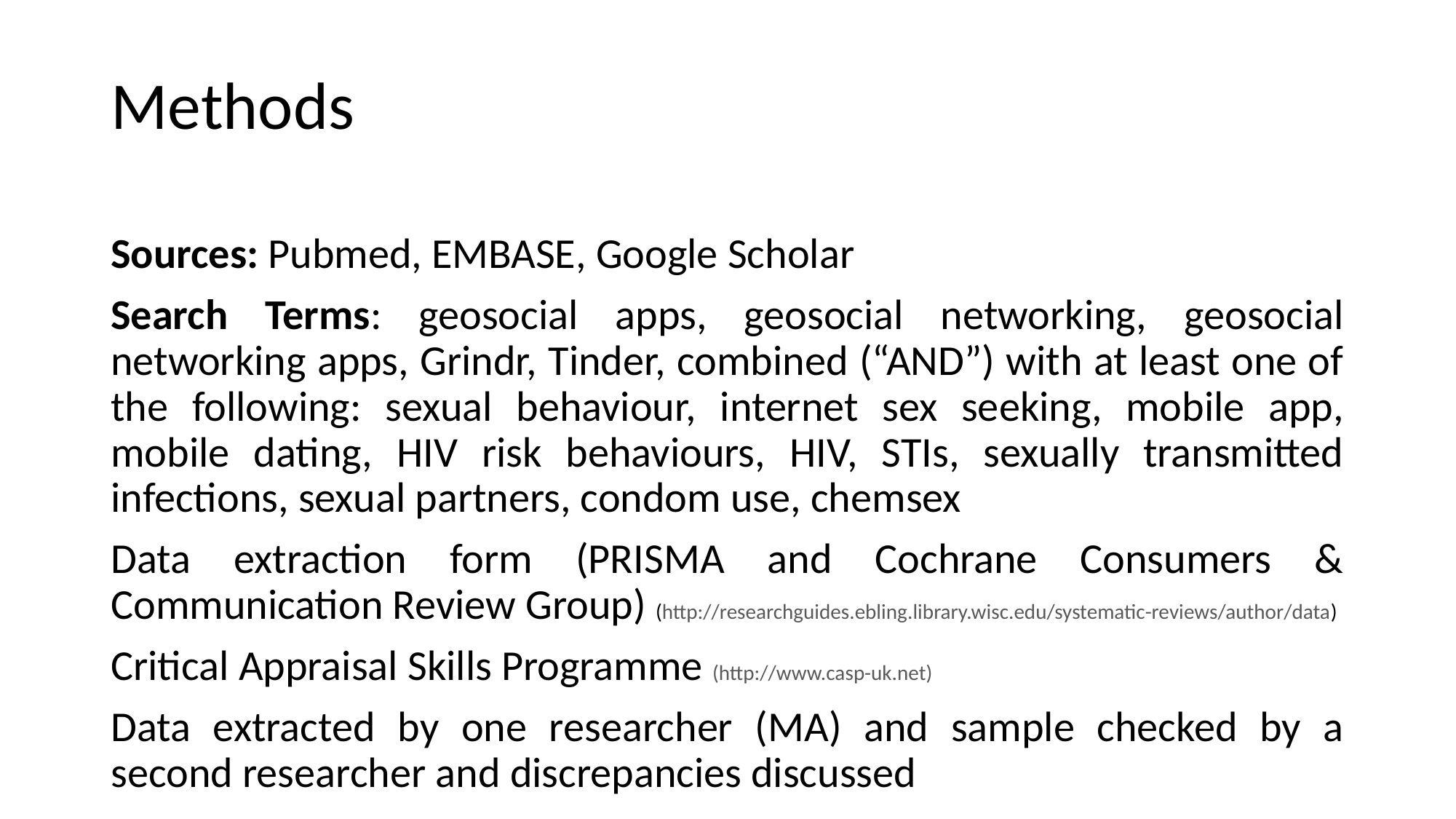

# Methods

Sources: Pubmed, EMBASE, Google Scholar
Search Terms: geosocial apps, geosocial networking, geosocial networking apps, Grindr, Tinder, combined (“AND”) with at least one of the following: sexual behaviour, internet sex seeking, mobile app, mobile dating, HIV risk behaviours, HIV, STIs, sexually transmitted infections, sexual partners, condom use, chemsex
Data extraction form (PRISMA and Cochrane Consumers & Communication Review Group) (http://researchguides.ebling.library.wisc.edu/systematic-reviews/author/data)
Critical Appraisal Skills Programme (http://www.casp-uk.net)
Data extracted by one researcher (MA) and sample checked by a second researcher and discrepancies discussed